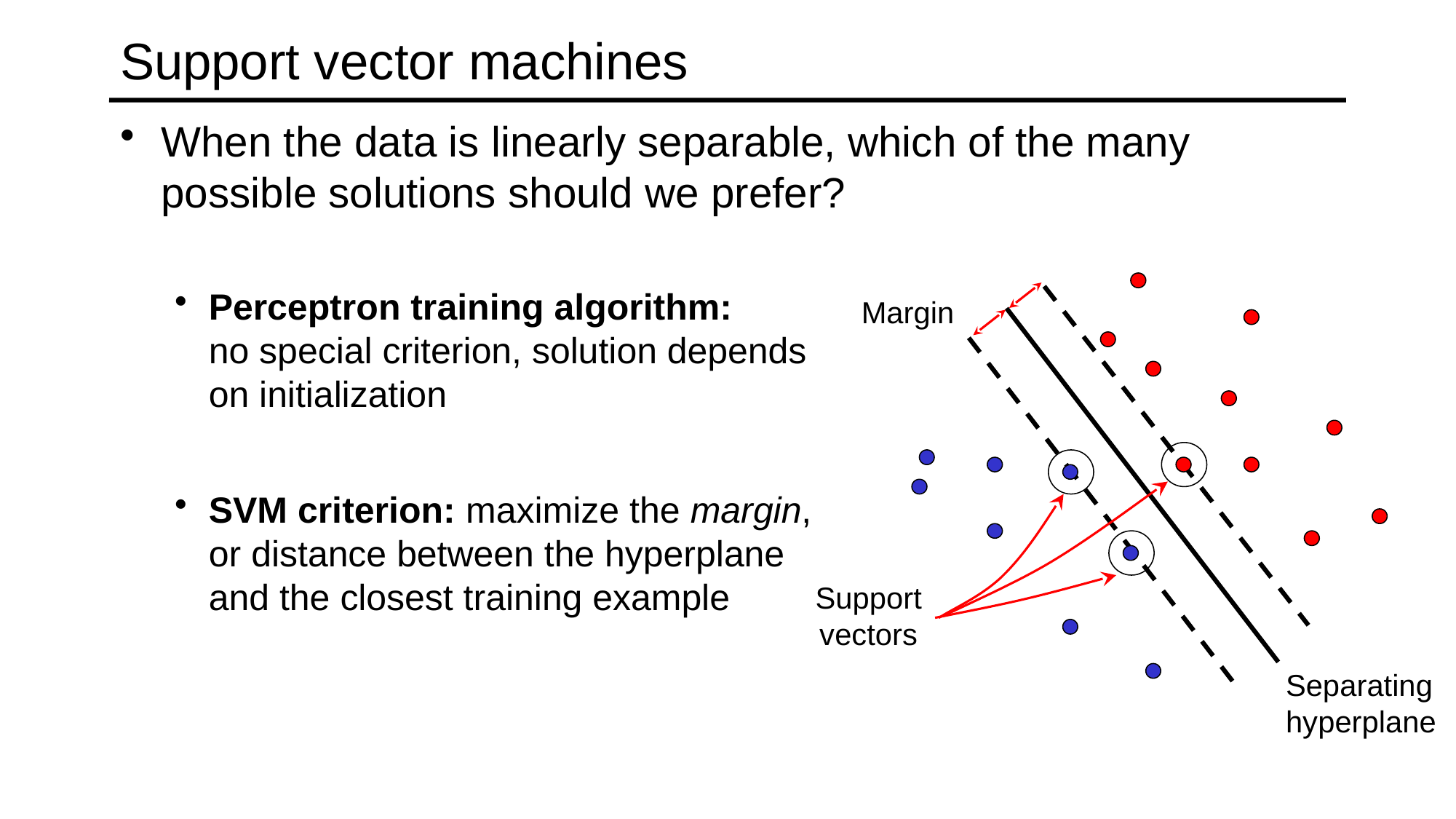

# Support vector machines
When the data is linearly separable, which of the many possible solutions should we prefer?

Perceptron training algorithm:
no special criterion, solution depends
on initialization

SVM criterion: maximize the margin,
or distance between the hyperplane
and the closest training example

Margin

Support vectors

Separating hyperplane